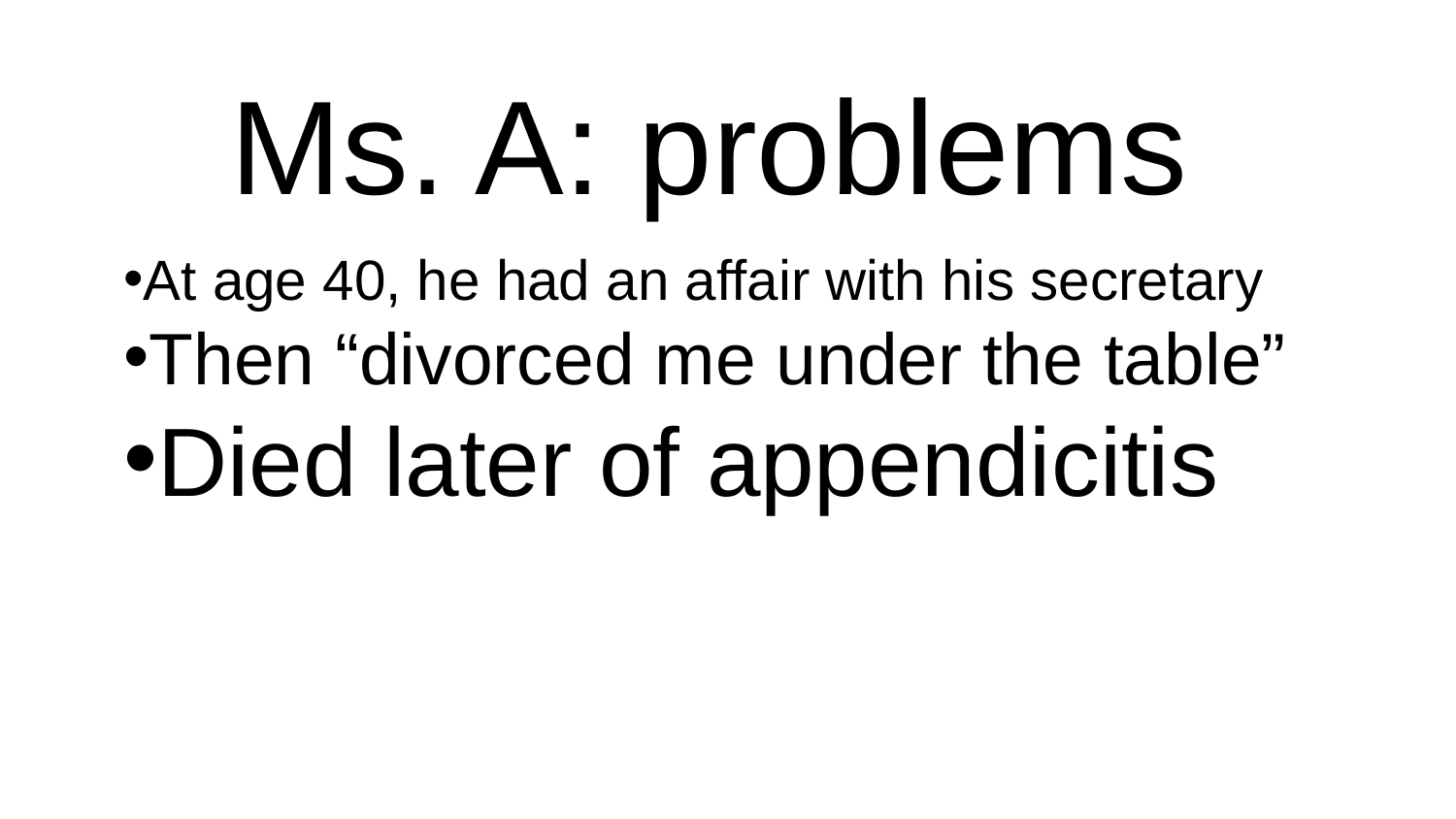

# Ms. A: problems
At age 40, he had an affair with his secretary
Then “divorced me under the table”
Died later of appendicitis